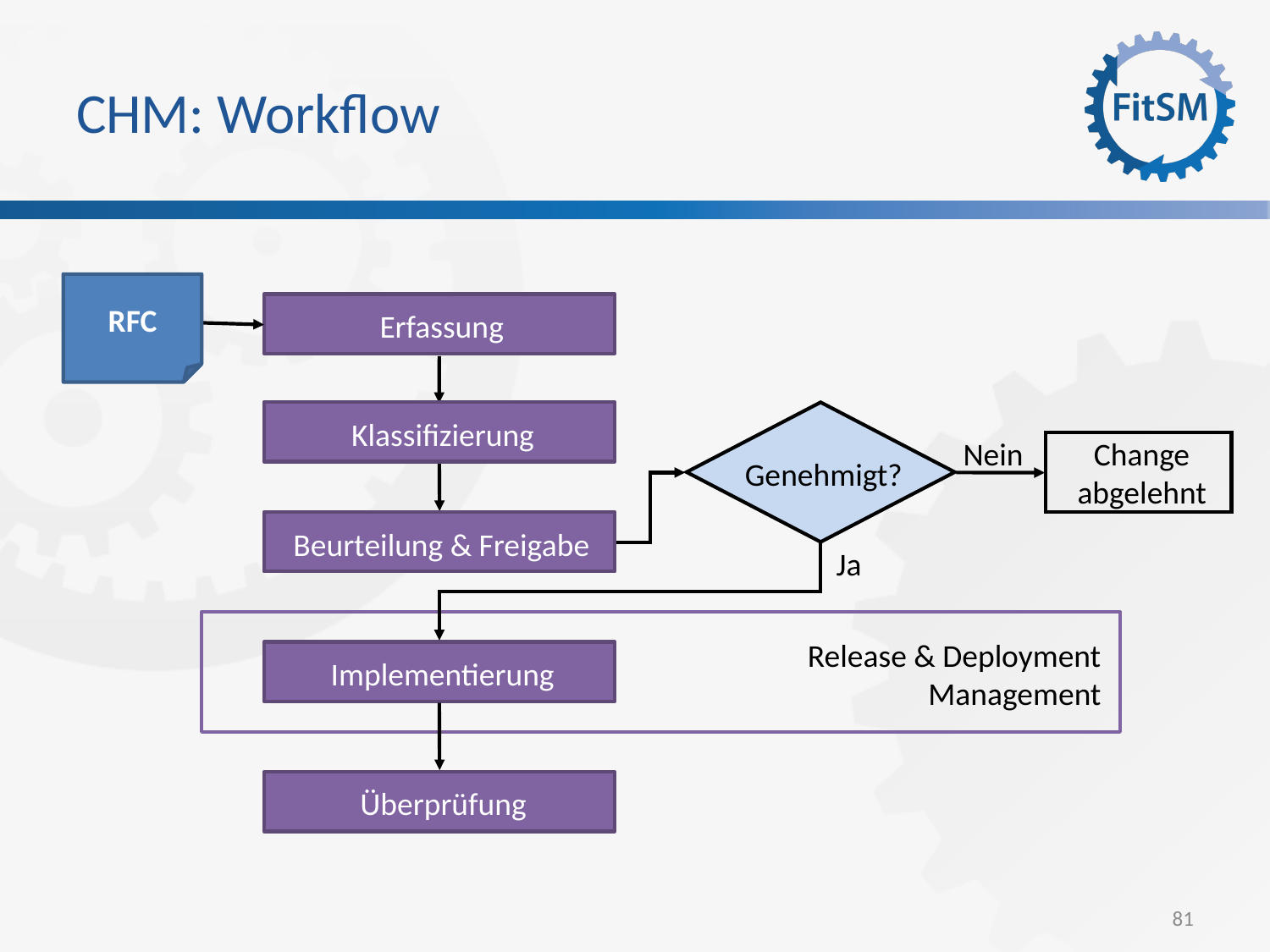

# CHM: Workflow
RFC

Erfassung
Filter

Klassifizierung

Genehmigt?

Change
abgelehnt
Nein

Beurteilung & Freigabe
Ja

Release & Deployment
Management

Implementierung

Überprüfung

81